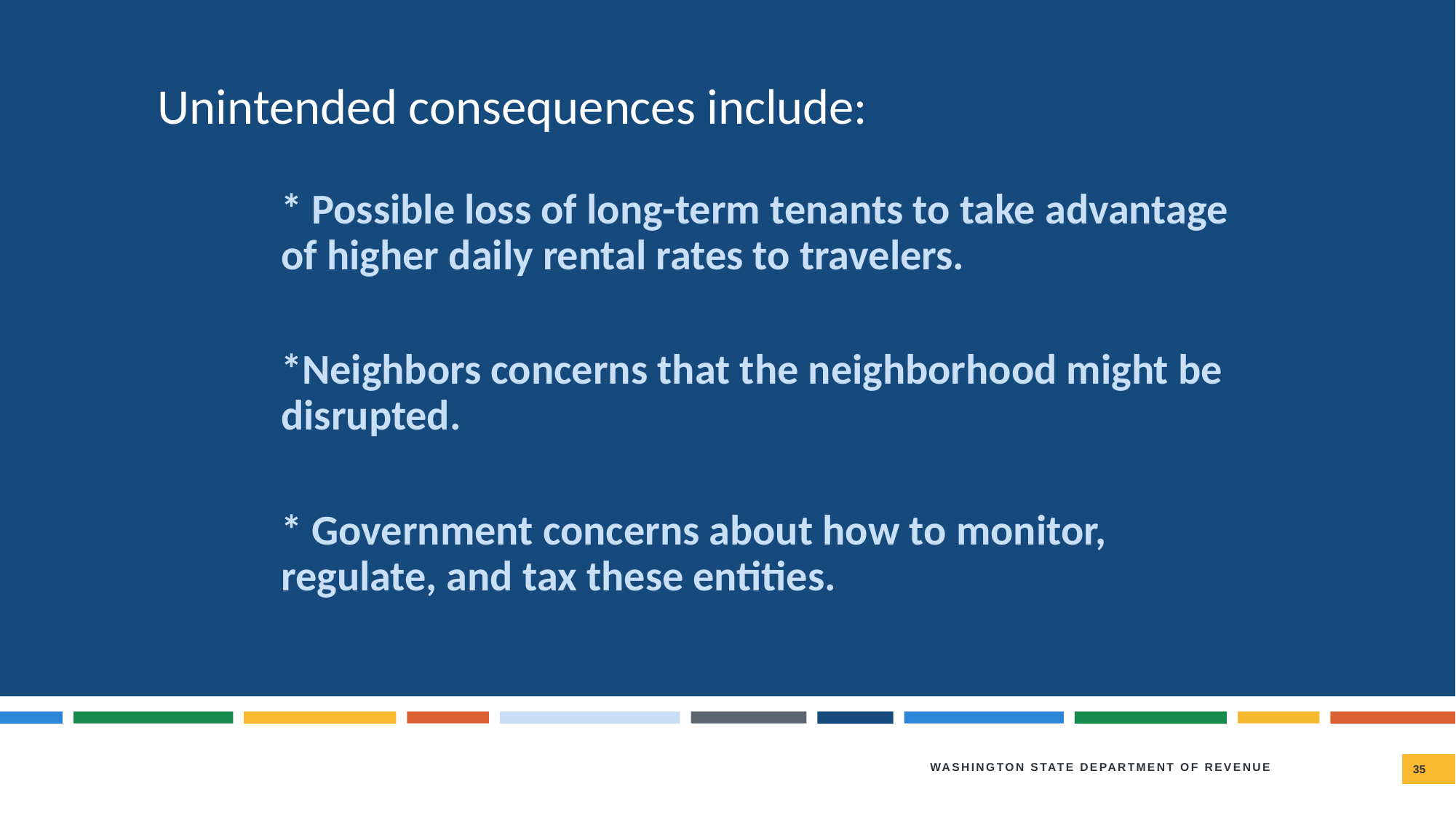

# Unintended consequences include:
* Possible loss of long-term tenants to take advantage of higher daily rental rates to travelers.

*Neighbors concerns that the neighborhood might be disrupted.

* Government concerns about how to monitor, regulate, and tax these entities.